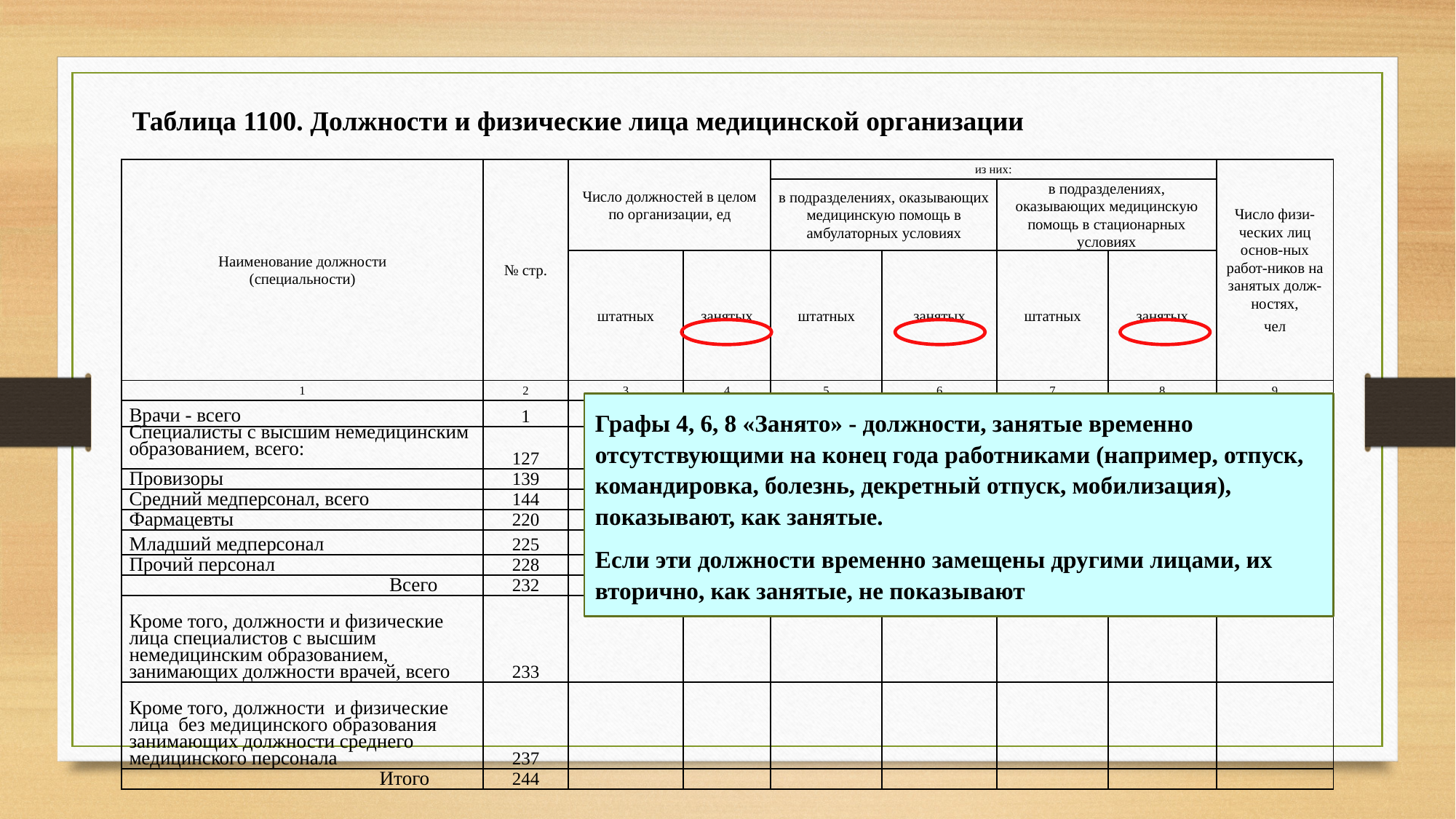

Таблица 1100. Должности и физические лица медицинской организации
| Наименование должности (специальности) | № стр. | Число должностей в целом по организации, ед |  | из них: |  |  |  | Число физи-ческих лиц основ-ных работ-ников на занятых долж-ностях, чел |
| --- | --- | --- | --- | --- | --- | --- | --- | --- |
|  |  |  |  | в подразделениях, оказывающих медицинскую помощь в амбулаторных условиях |  | в подразделениях, оказывающих медицинскую помощь в стационарных условиях |  |  |
|  |  | штатных | занятых | штатных | занятых | штатных | занятых |  |
| 1 | 2 | 3 | 4 | 5 | 6 | 7 | 8 | 9 |
| Врачи - всего | 1 |  |  |  |  |  |  |  |
| Специалисты с высшим немедицинским образованием, всего: | 127 |  |  |  |  |  |  |  |
| Провизоры | 139 |  |  |  |  |  |  |  |
| Средний медперсонал, всего | 144 |  |  |  |  |  |  |  |
| Фармацевты | 220 |  |  |  |  |  |  |  |
| Младший медперсонал | 225 |  |  |  |  |  |  |  |
| Прочий персонал | 228 |  |  |  |  |  |  |  |
| Всего | 232 |  |  |  |  |  |  |  |
| Кроме того, должности и физические лица специалистов с высшим немедицинским образованием, занимающих должности врачей, всего | 233 |  |  |  |  |  |  |  |
| Кроме того, должности и физические лица без медицинского образования занимающих должности среднего медицинского персонала | 237 |  |  |  |  |  |  |  |
| Итого | 244 |  |  |  |  |  |  |  |

Графы 4, 6, 8 «Занято» - должности, занятые временно отсутствующими на конец года работниками (например, отпуск, командировка, болезнь, декретный отпуск, мобилизация), показывают, как занятые.
Если эти должности временно замещены другими лицами, их вторично, как занятые, не показывают